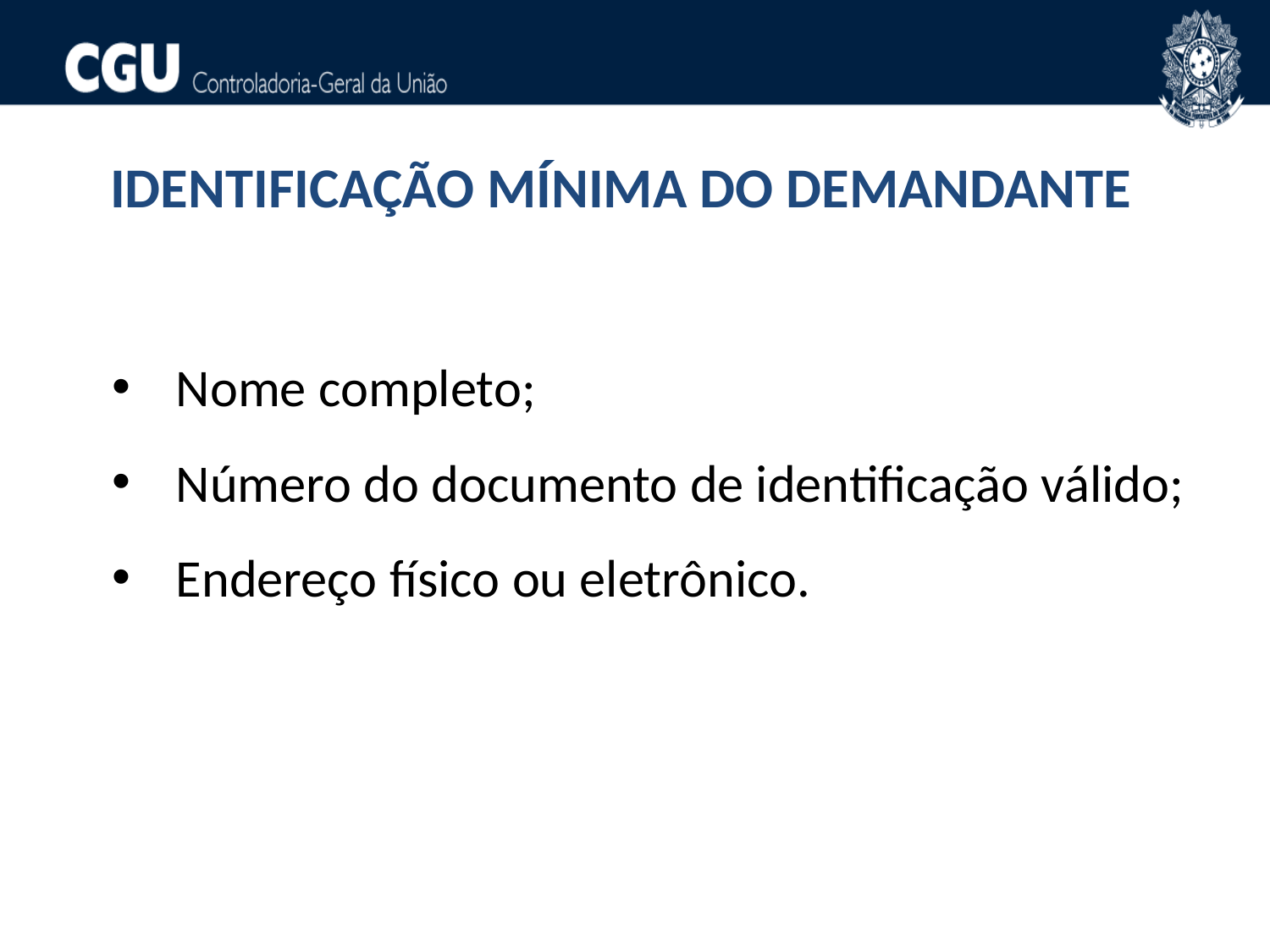

IDENTIFICAÇÃO MÍNIMA DO DEMANDANTE
Nome completo;
Número do documento de identificação válido;
Endereço físico ou eletrônico.